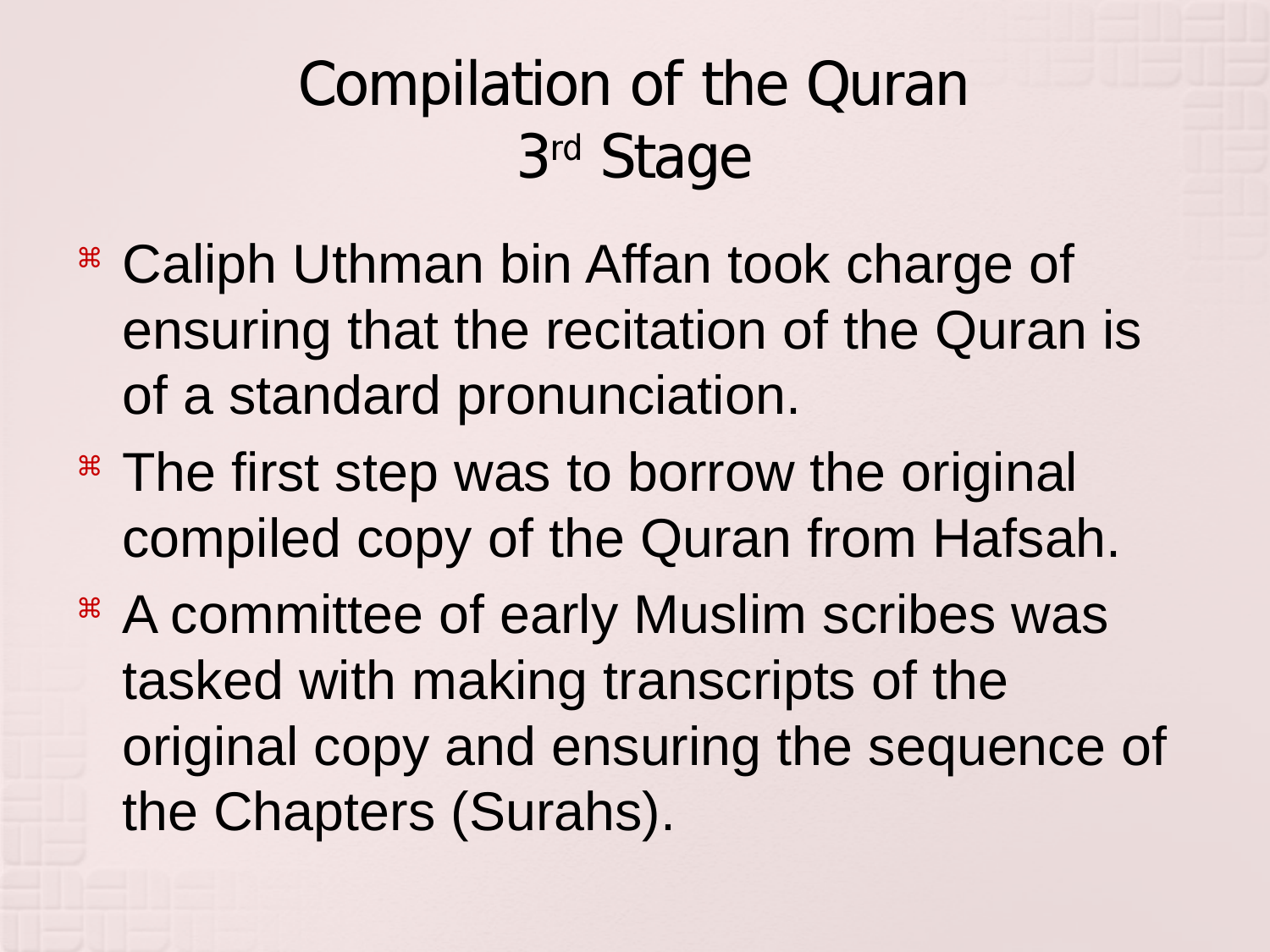

# Compilation of the Quran 3rd Stage
Caliph Uthman bin Affan took charge of ensuring that the recitation of the Quran is of a standard pronunciation.
The first step was to borrow the original compiled copy of the Quran from Hafsah.
A committee of early Muslim scribes was tasked with making transcripts of the original copy and ensuring the sequence of the Chapters (Surahs).